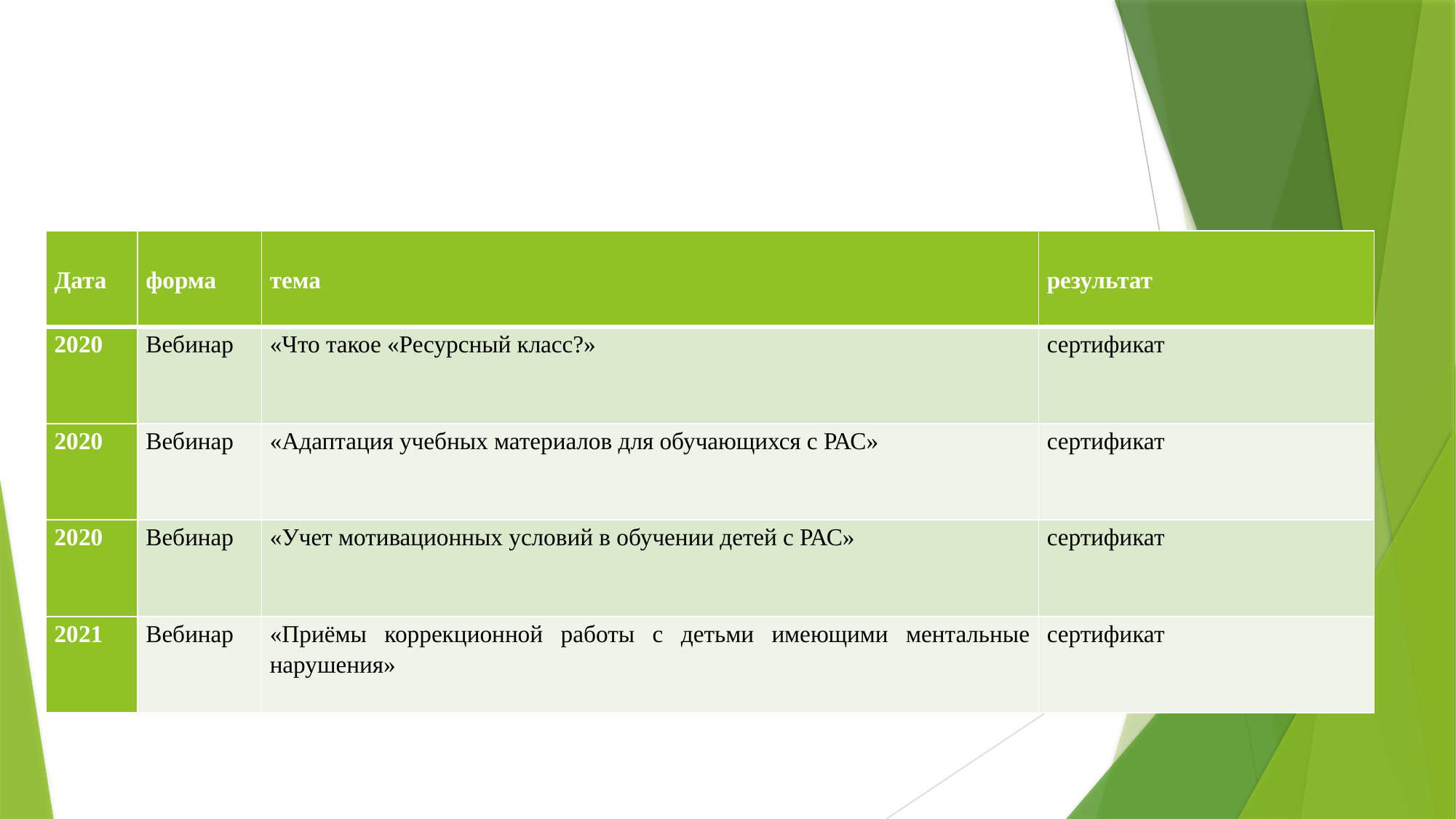

| Дата | форма | тема | результат |
| --- | --- | --- | --- |
| 2020 | Вебинар | «Что такое «Ресурсный класс?» | сертификат |
| 2020 | Вебинар | «Адаптация учебных материалов для обучающихся с РАС» | сертификат |
| 2020 | Вебинар | «Учет мотивационных условий в обучении детей с РАС» | сертификат |
| 2021 | Вебинар | «Приёмы коррекционной работы с детьми имеющими ментальные нарушения» | сертификат |